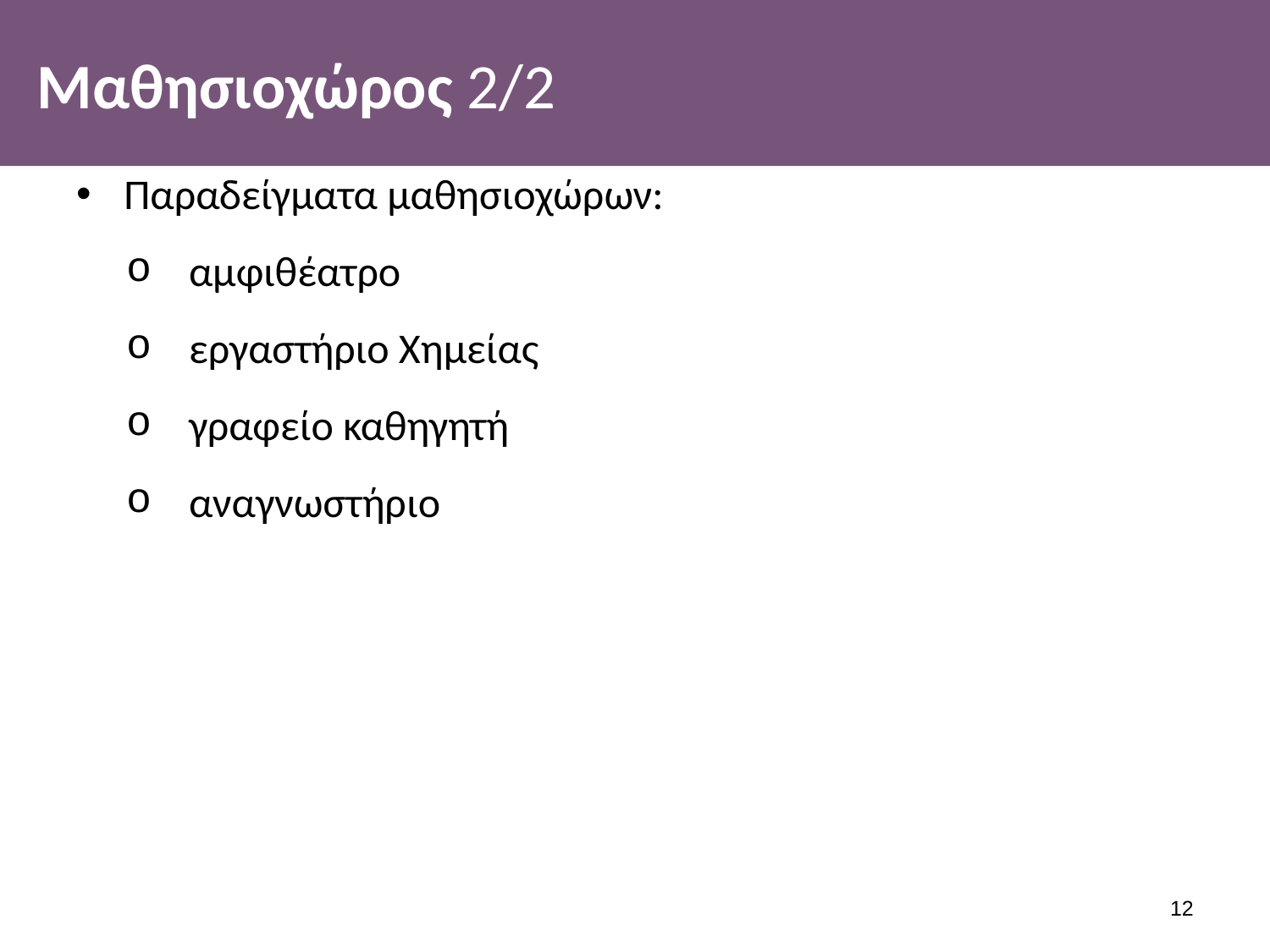

# Μαθησιοχώρος 2/2
Παραδείγματα μαθησιοχώρων:
 αμφιθέατρο
 εργαστήριο Χημείας
 γραφείο καθηγητή
 αναγνωστήριο

12